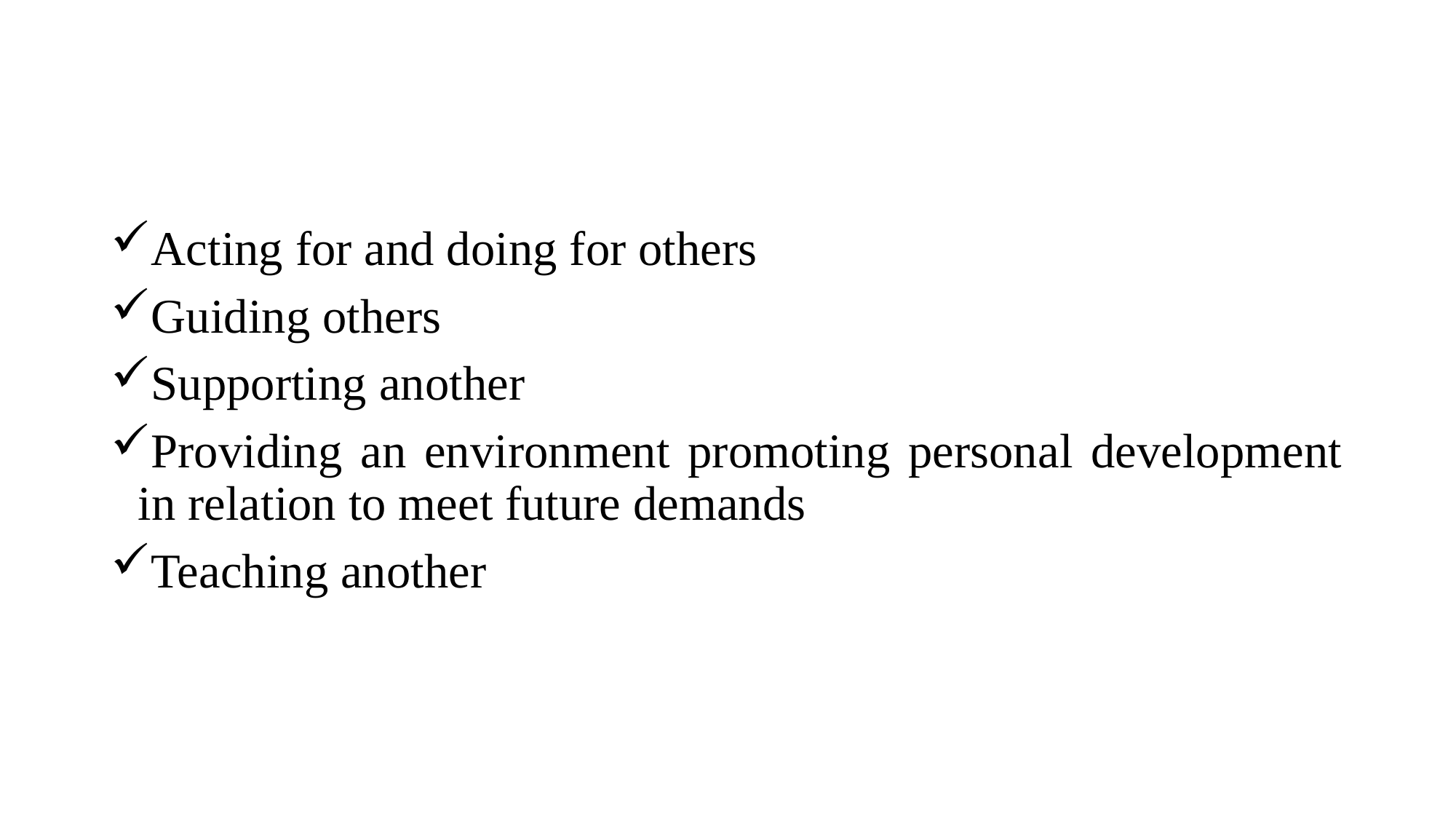

Acting for and doing for others
Guiding others
Supporting another
Providing an environment promoting personal development in relation to meet future demands
Teaching another